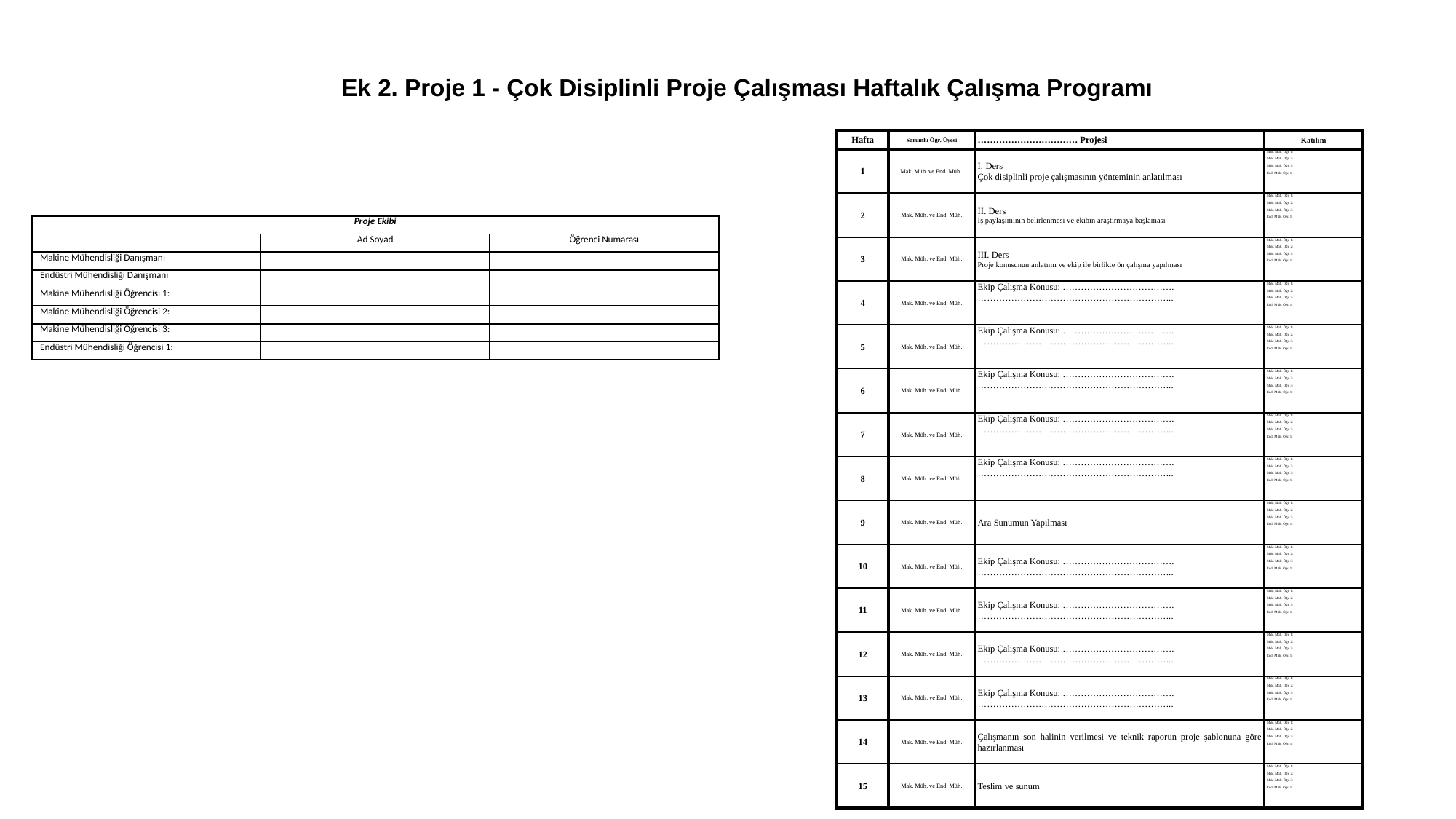

Ek 2. Proje 1 - Çok Disiplinli Proje Çalışması Haftalık Çalışma Programı

| Hafta | Sorumlu Öğr. Üyesi | …………………………… Projesi | Katılım |
| --- | --- | --- | --- |
| 1 | Mak. Müh. ve End. Müh. | I. Ders Çok disiplinli proje çalışmasının yönteminin anlatılması | Mak. Müh. Öğr. 1: Mak. Müh. Öğr. 2: Mak. Müh. Öğr. 3: End. Müh. Öğr. 1: |
| 2 | Mak. Müh. ve End. Müh. | II. Ders İş paylaşımının belirlenmesi ve ekibin araştırmaya başlaması | Mak. Müh. Öğr. 1: Mak. Müh. Öğr. 2: Mak. Müh. Öğr. 3: End. Müh. Öğr. 1: |
| 3 | Mak. Müh. ve End. Müh. | III. Ders Proje konusunun anlatımı ve ekip ile birlikte ön çalışma yapılması | Mak. Müh. Öğr. 1: Mak. Müh. Öğr. 2: Mak. Müh. Öğr. 3: End. Müh. Öğr. 1: |
| 4 | Mak. Müh. ve End. Müh. | Ekip Çalışma Konusu: ………………………………. ……………………………………………………….. | Mak. Müh. Öğr. 1: Mak. Müh. Öğr. 2: Mak. Müh. Öğr. 3: End. Müh. Öğr. 1: |
| 5 | Mak. Müh. ve End. Müh. | Ekip Çalışma Konusu: ………………………………. ……………………………………………………….. | Mak. Müh. Öğr. 1: Mak. Müh. Öğr. 2: Mak. Müh. Öğr. 3: End. Müh. Öğr. 1: |
| 6 | Mak. Müh. ve End. Müh. | Ekip Çalışma Konusu: ………………………………. ……………………………………………………….. | Mak. Müh. Öğr. 1: Mak. Müh. Öğr. 2: Mak. Müh. Öğr. 3: End. Müh. Öğr. 1: |
| 7 | Mak. Müh. ve End. Müh. | Ekip Çalışma Konusu: ………………………………. ……………………………………………………….. | Mak. Müh. Öğr. 1: Mak. Müh. Öğr. 2: Mak. Müh. Öğr. 3: End. Müh. Öğr. 1: |
| 8 | Mak. Müh. ve End. Müh. | Ekip Çalışma Konusu: ………………………………. ……………………………………………………….. | Mak. Müh. Öğr. 1: Mak. Müh. Öğr. 2: Mak. Müh. Öğr. 3: End. Müh. Öğr. 1: |
| 9 | Mak. Müh. ve End. Müh. | Ara Sunumun Yapılması | Mak. Müh. Öğr. 1: Mak. Müh. Öğr. 2: Mak. Müh. Öğr. 3: End. Müh. Öğr. 1: |
| 10 | Mak. Müh. ve End. Müh. | Ekip Çalışma Konusu: ………………………………. ……………………………………………………….. | Mak. Müh. Öğr. 1: Mak. Müh. Öğr. 2: Mak. Müh. Öğr. 3: End. Müh. Öğr. 1: |
| 11 | Mak. Müh. ve End. Müh. | Ekip Çalışma Konusu: ………………………………. ……………………………………………………….. | Mak. Müh. Öğr. 1: Mak. Müh. Öğr. 2: Mak. Müh. Öğr. 3: End. Müh. Öğr. 1: |
| 12 | Mak. Müh. ve End. Müh. | Ekip Çalışma Konusu: ………………………………. ……………………………………………………….. | Mak. Müh. Öğr. 1: Mak. Müh. Öğr. 2: Mak. Müh. Öğr. 3: End. Müh. Öğr. 1: |
| 13 | Mak. Müh. ve End. Müh. | Ekip Çalışma Konusu: ………………………………. ……………………………………………………….. | Mak. Müh. Öğr. 1: Mak. Müh. Öğr. 2: Mak. Müh. Öğr. 3: End. Müh. Öğr. 1: |
| 14 | Mak. Müh. ve End. Müh. | Çalışmanın son halinin verilmesi ve teknik raporun proje şablonuna göre hazırlanması | Mak. Müh. Öğr. 1: Mak. Müh. Öğr. 2: Mak. Müh. Öğr. 3: End. Müh. Öğr. 1: |
| 15 | Mak. Müh. ve End. Müh. | Teslim ve sunum | Mak. Müh. Öğr. 1: Mak. Müh. Öğr. 2: Mak. Müh. Öğr. 3: End. Müh. Öğr. 1: |
| Proje Ekibi |  |  |
| --- | --- | --- |
|  | Ad Soyad | Öğrenci Numarası |
| Makine Mühendisliği Danışmanı |  |  |
| Endüstri Mühendisliği Danışmanı |  |  |
| Makine Mühendisliği Öğrencisi 1: |  |  |
| Makine Mühendisliği Öğrencisi 2: |  |  |
| Makine Mühendisliği Öğrencisi 3: |  |  |
| Endüstri Mühendisliği Öğrencisi 1: |  |  |